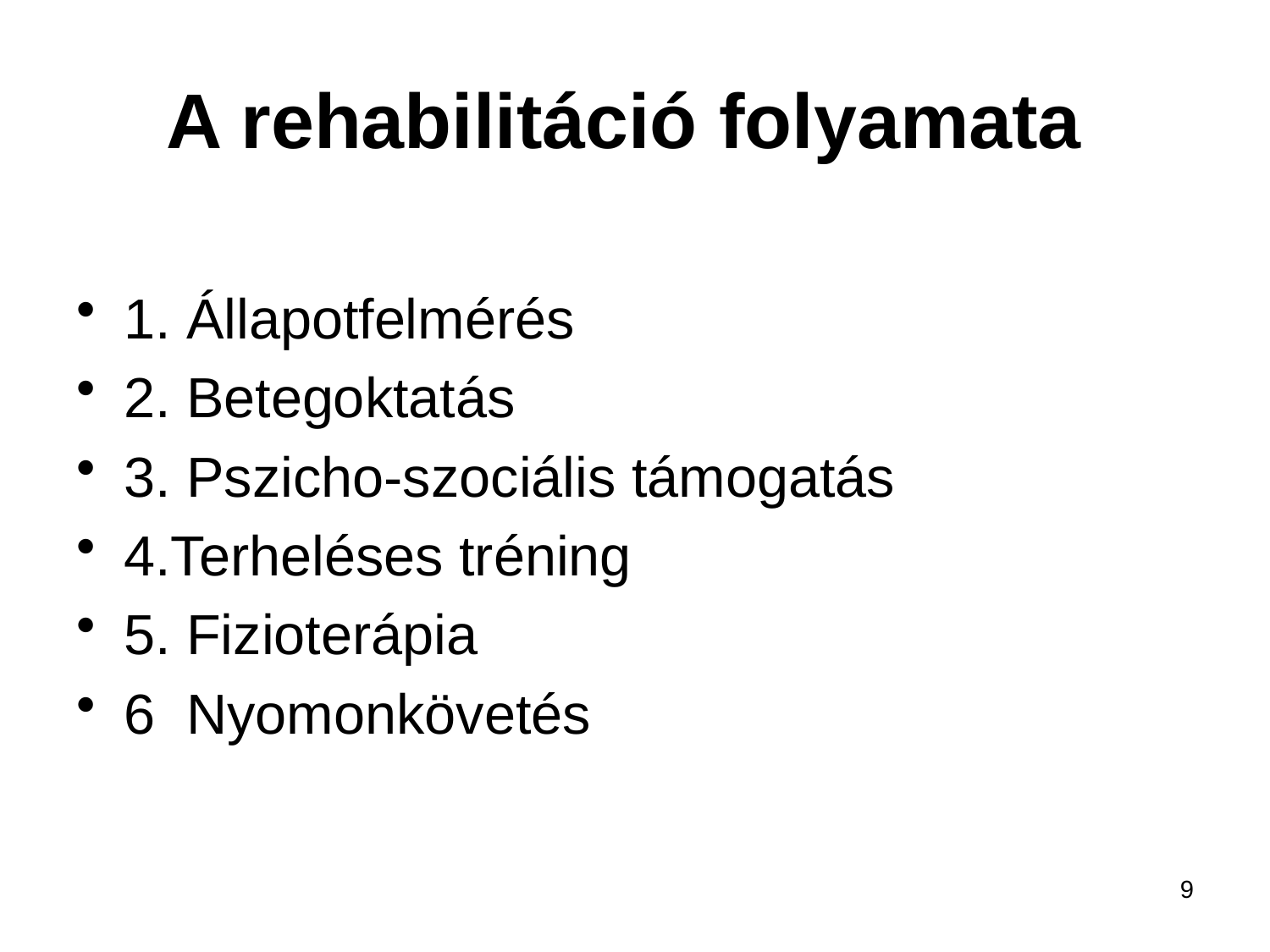

# A rehabilitáció folyamata
1. Állapotfelmérés
2. Betegoktatás
3. Pszicho-szociális támogatás
4.Terheléses tréning
5. Fizioterápia
6  Nyomonkövetés

9